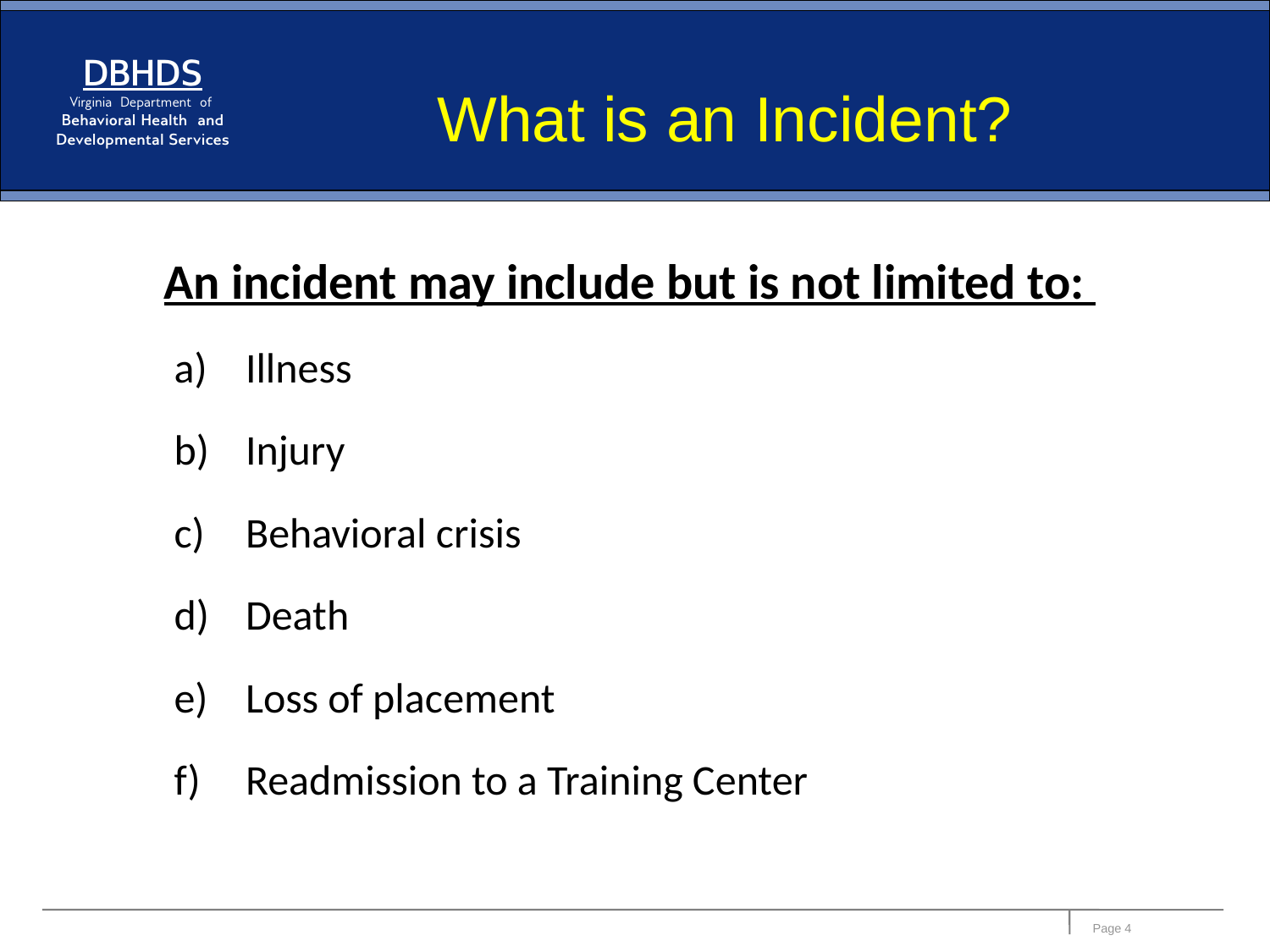

# What is an Incident?
An incident may include but is not limited to:
Illness
Injury
Behavioral crisis
Death
Loss of placement
Readmission to a Training Center